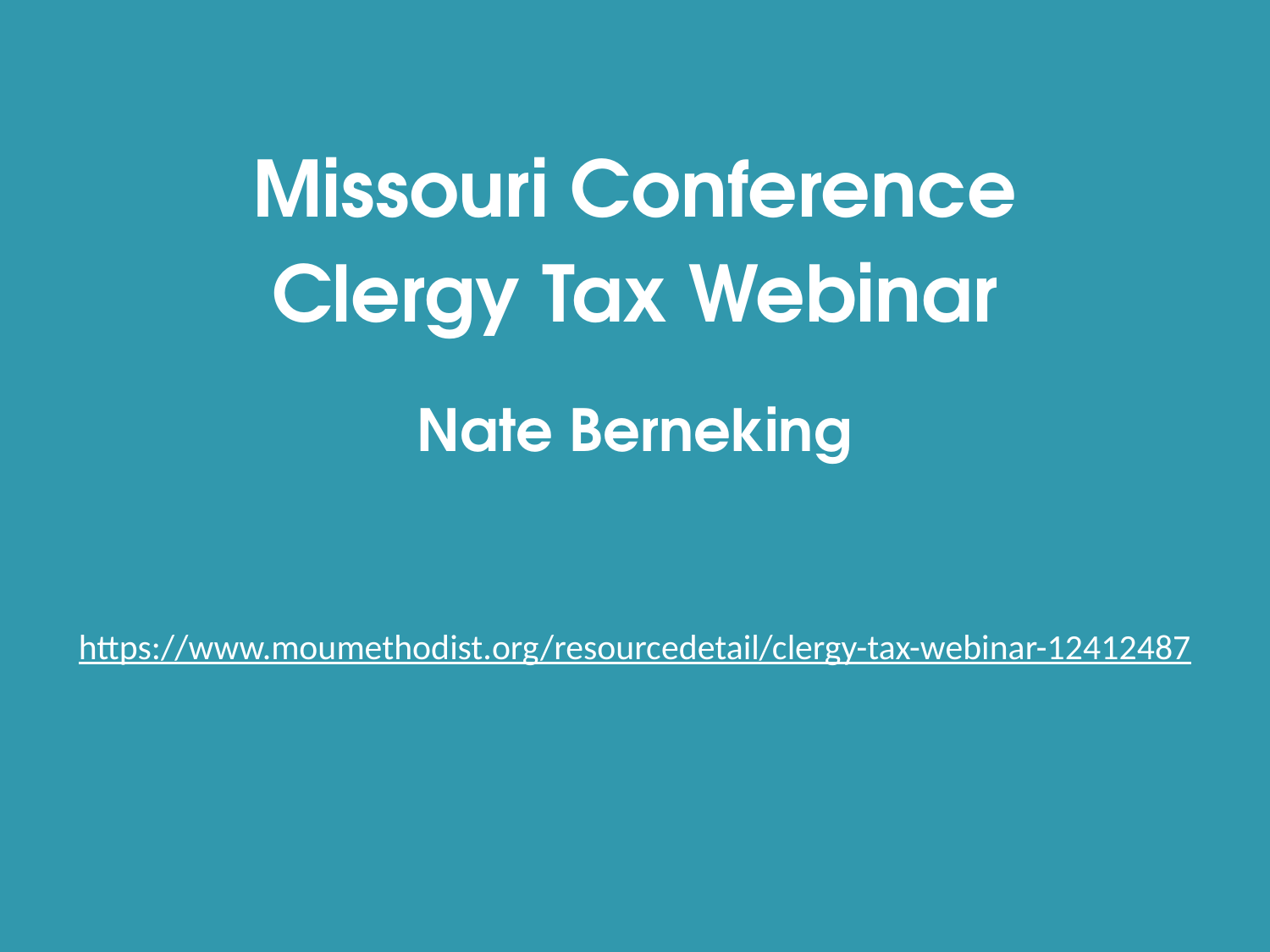

Missouri Conference
Clergy Tax Webinar

Nate Berneking
# https://www.moumethodist.org/resourcedetail/clergy-tax-webinar-12412487